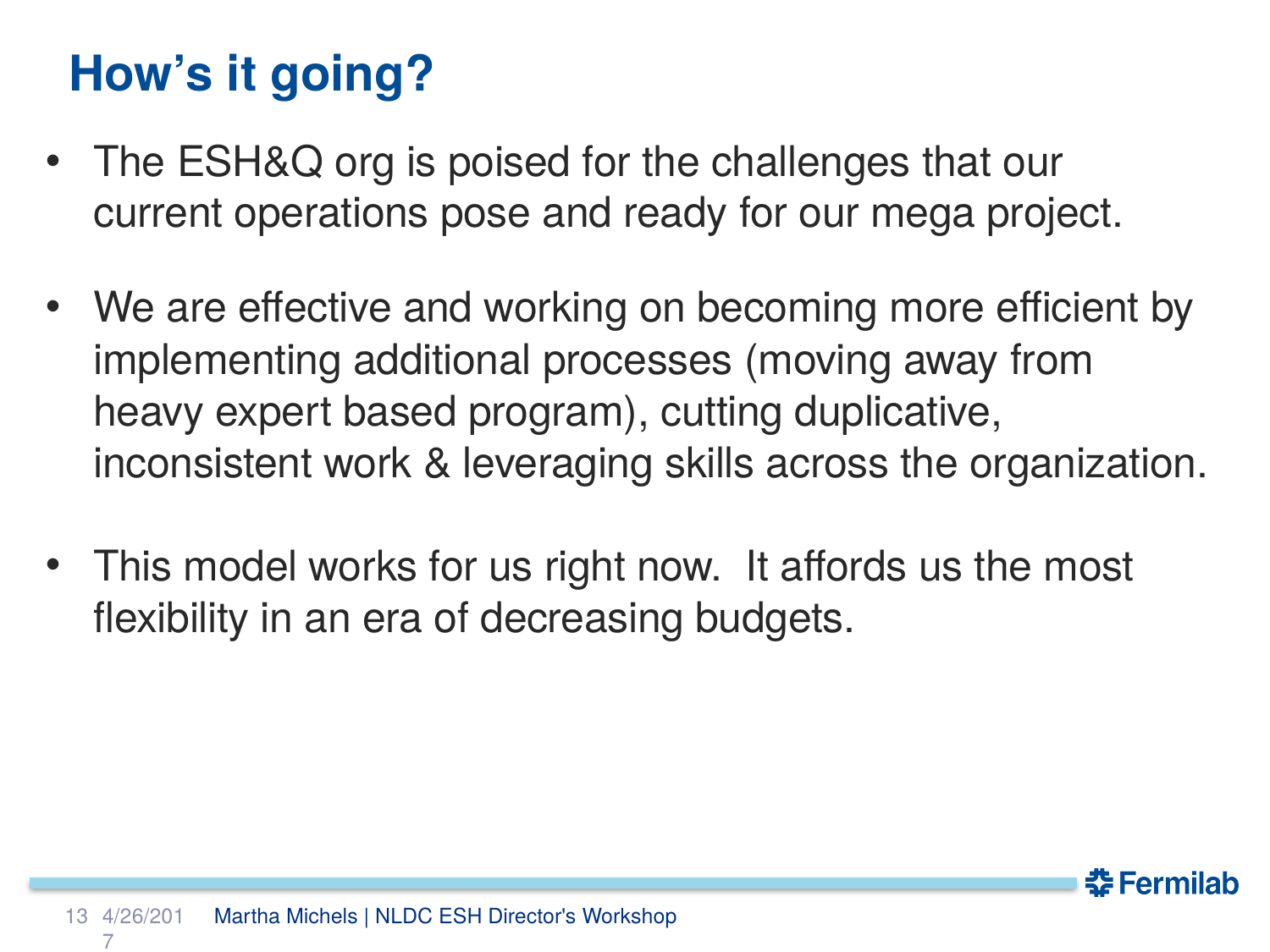

How’s it going?
The ESH&Q org is poised for the challenges that our current operations pose and ready for our mega project.

We are effective and working on becoming more efficient by implementing additional processes (moving away from heavy expert based program), cutting duplicative, inconsistent work & leveraging skills across the organization.

This model works for us right now.  It affords us the most flexibility in an era of decreasing budgets.

13
4/26/2017
Martha Michels | NLDC ESH Director's Workshop